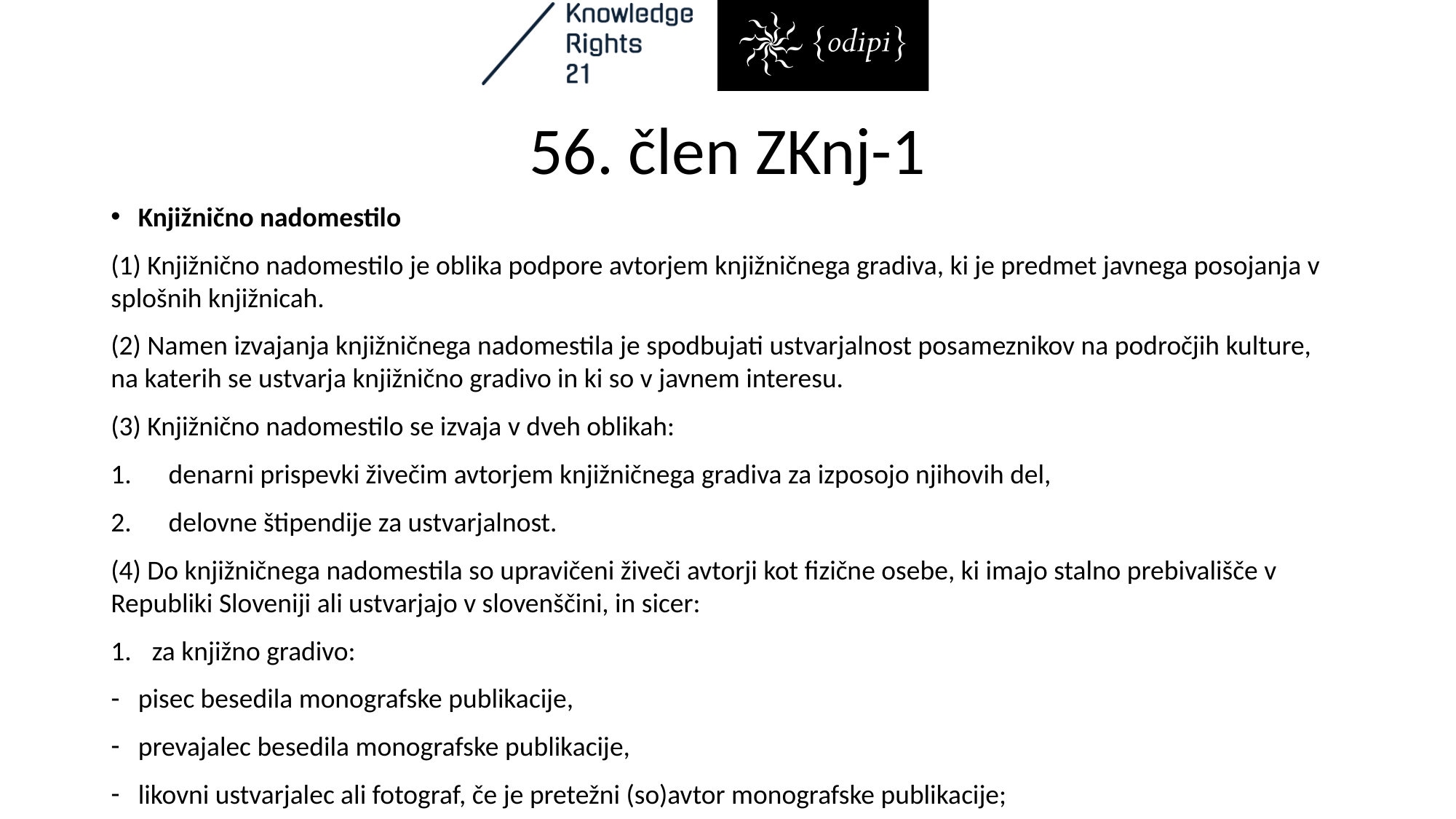

# 56. člen ZKnj-1
Knjižnično nadomestilo
(1) Knjižnično nadomestilo je oblika podpore avtorjem knjižničnega gradiva, ki je predmet javnega posojanja v splošnih knjižnicah.
(2) Namen izvajanja knjižničnega nadomestila je spodbujati ustvarjalnost posameznikov na področjih kulture, na katerih se ustvarja knjižnično gradivo in ki so v javnem interesu.
(3) Knjižnično nadomestilo se izvaja v dveh oblikah:
1.      denarni prispevki živečim avtorjem knjižničnega gradiva za izposojo njihovih del,
2.      delovne štipendije za ustvarjalnost.
(4) Do knjižničnega nadomestila so upravičeni živeči avtorji kot fizične osebe, ki imajo stalno prebivališče v Republiki Sloveniji ali ustvarjajo v slovenščini, in sicer:
za knjižno gradivo:
pisec besedila monografske publikacije,
prevajalec besedila monografske publikacije,
likovni ustvarjalec ali fotograf, če je pretežni (so)avtor monografske publikacije;